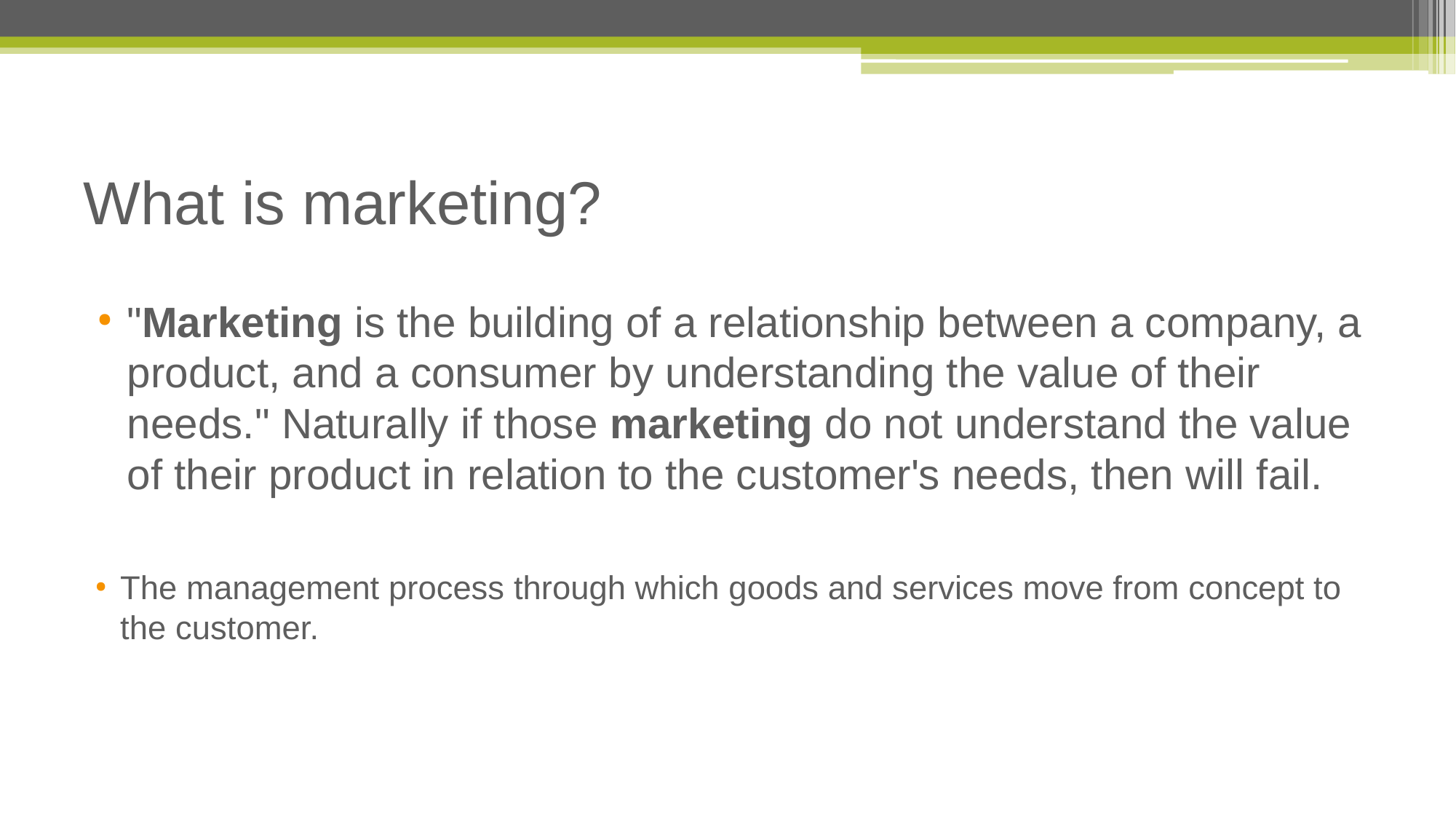

# What is marketing?
"Marketing is the building of a relationship between a company, a product, and a consumer by understanding the value of their needs." Naturally if those marketing do not understand the value of their product in relation to the customer's needs, then will fail.

The management process through which goods and services move from concept to the customer.